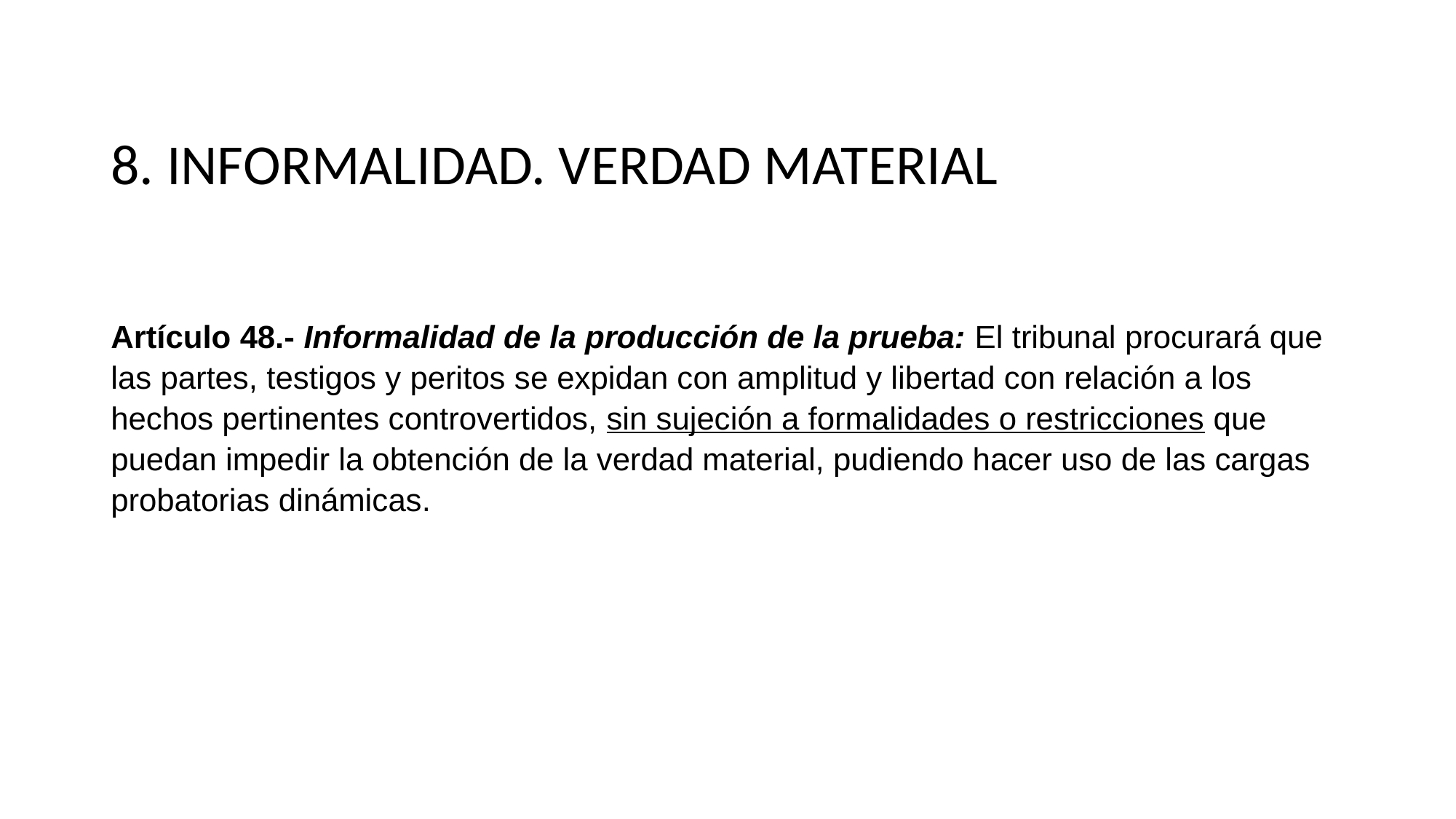

# 8. INFORMALIDAD. VERDAD MATERIAL

Artículo 48.- Informalidad de la producción de la prueba: El tribunal procurará que las partes, testigos y peritos se expidan con amplitud y libertad con relación a los hechos pertinentes controvertidos, sin sujeción a formalidades o restricciones que puedan impedir la obtención de la verdad material, pudiendo hacer uso de las cargas probatorias dinámicas.